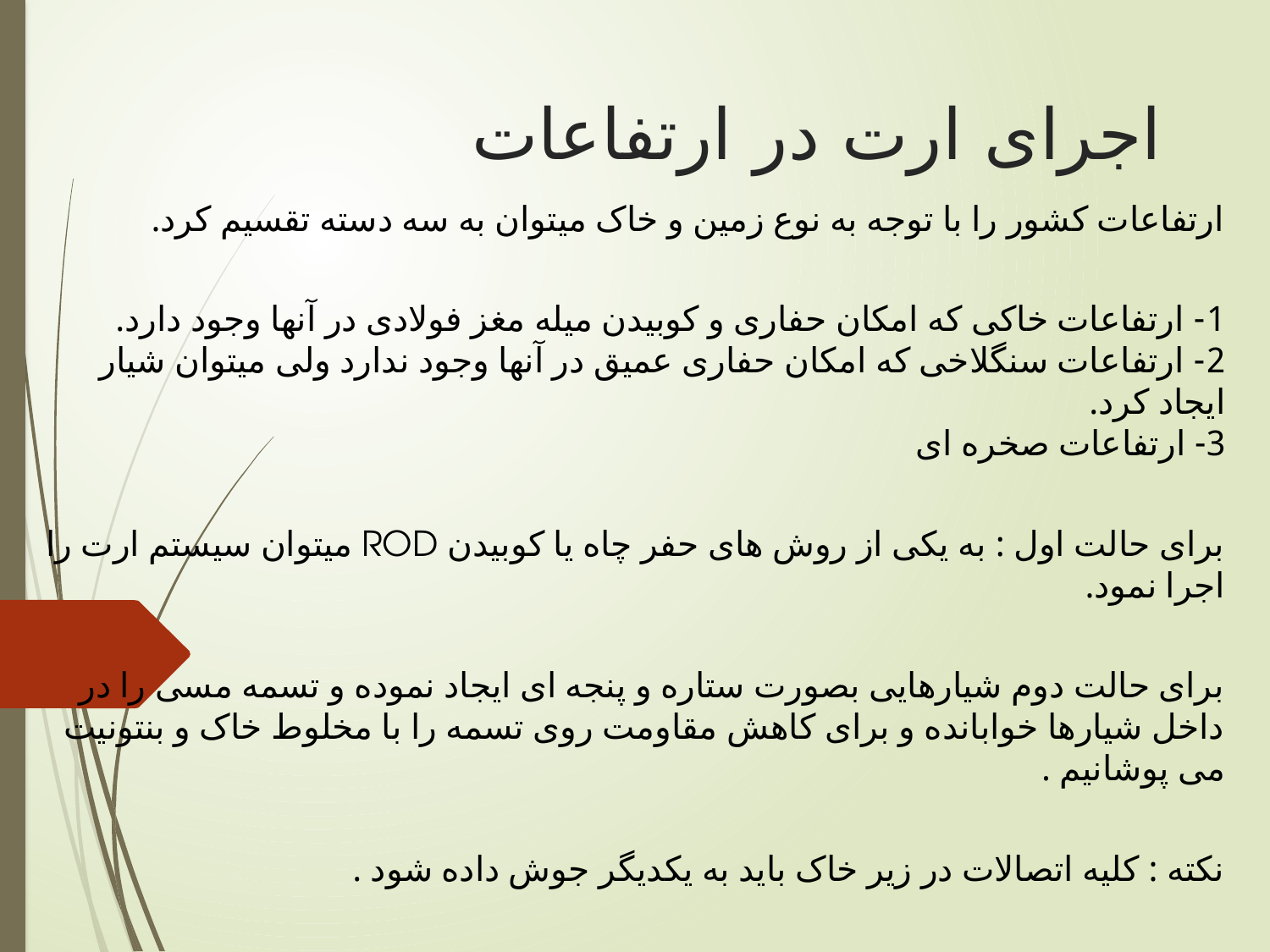

# اجرای ارت در ارتفاعات
ارتفاعات کشور را با توجه به نوع زمین و خاک میتوان به سه دسته تقسیم کرد.
1- ارتفاعات خاکی که امکان حفاری و کوبیدن میله مغز فولادی در آنها وجود دارد.
2- ارتفاعات سنگلاخی که امکان حفاری عمیق در آنها وجود ندارد ولی میتوان شیار ایجاد کرد.
3- ارتفاعات صخره ای
برای حالت اول : به یکی از روش های حفر چاه یا کوبیدن ROD میتوان سیستم ارت را اجرا نمود.
برای حالت دوم شیارهایی بصورت ستاره و پنجه ای ایجاد نموده و تسمه مسی را در داخل شیارها خوابانده و برای کاهش مقاومت روی تسمه را با مخلوط خاک و بنتونیت می پوشانیم .
نکته : کلیه اتصالات در زیر خاک باید به یکدیگر جوش داده شود .